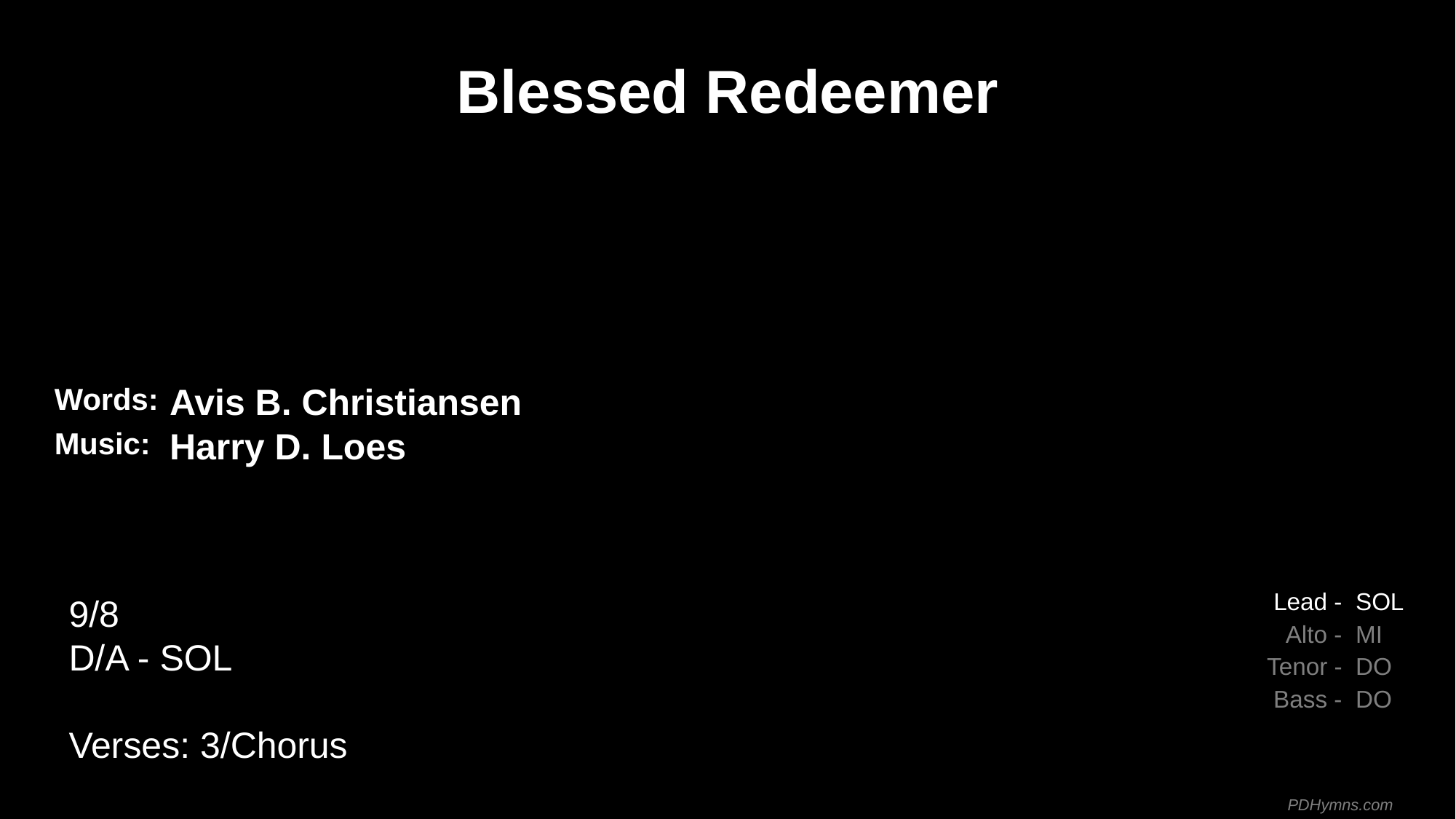

Blessed Redeemer

| Words: | Avis B. Christiansen |
| --- | --- |
| Music: | Harry D. Loes |
|  |  |
|  |  |
9/8
D/A - SOL

Verses: 3/Chorus
| Lead - | SOL |
| --- | --- |
| Alto - | MI |
| Tenor - | DO |
| Bass - | DO |
PDHymns.com